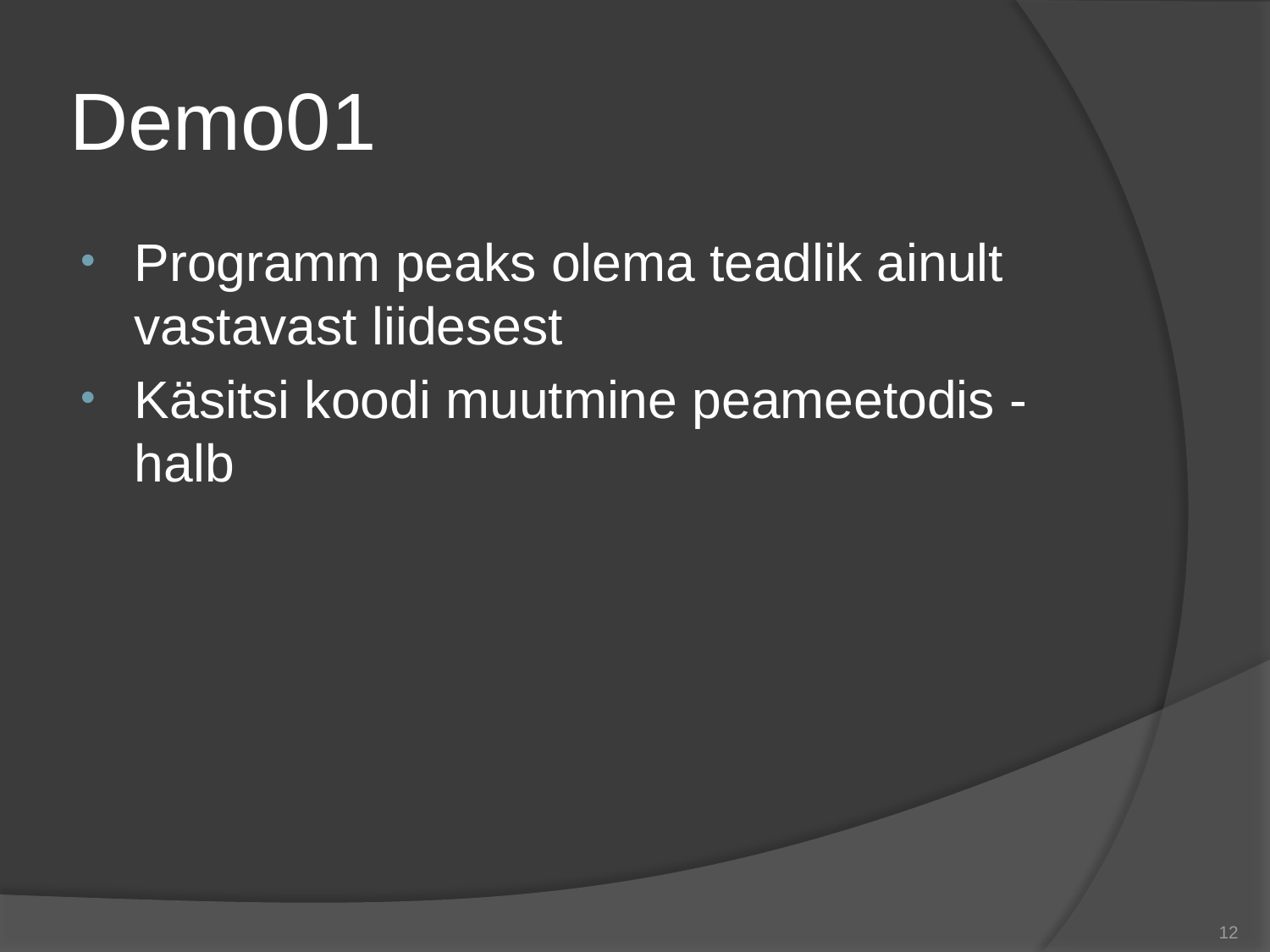

# Demo01
Programm peaks olema teadlik ainult vastavast liidesest
Käsitsi koodi muutmine peameetodis - halb
12